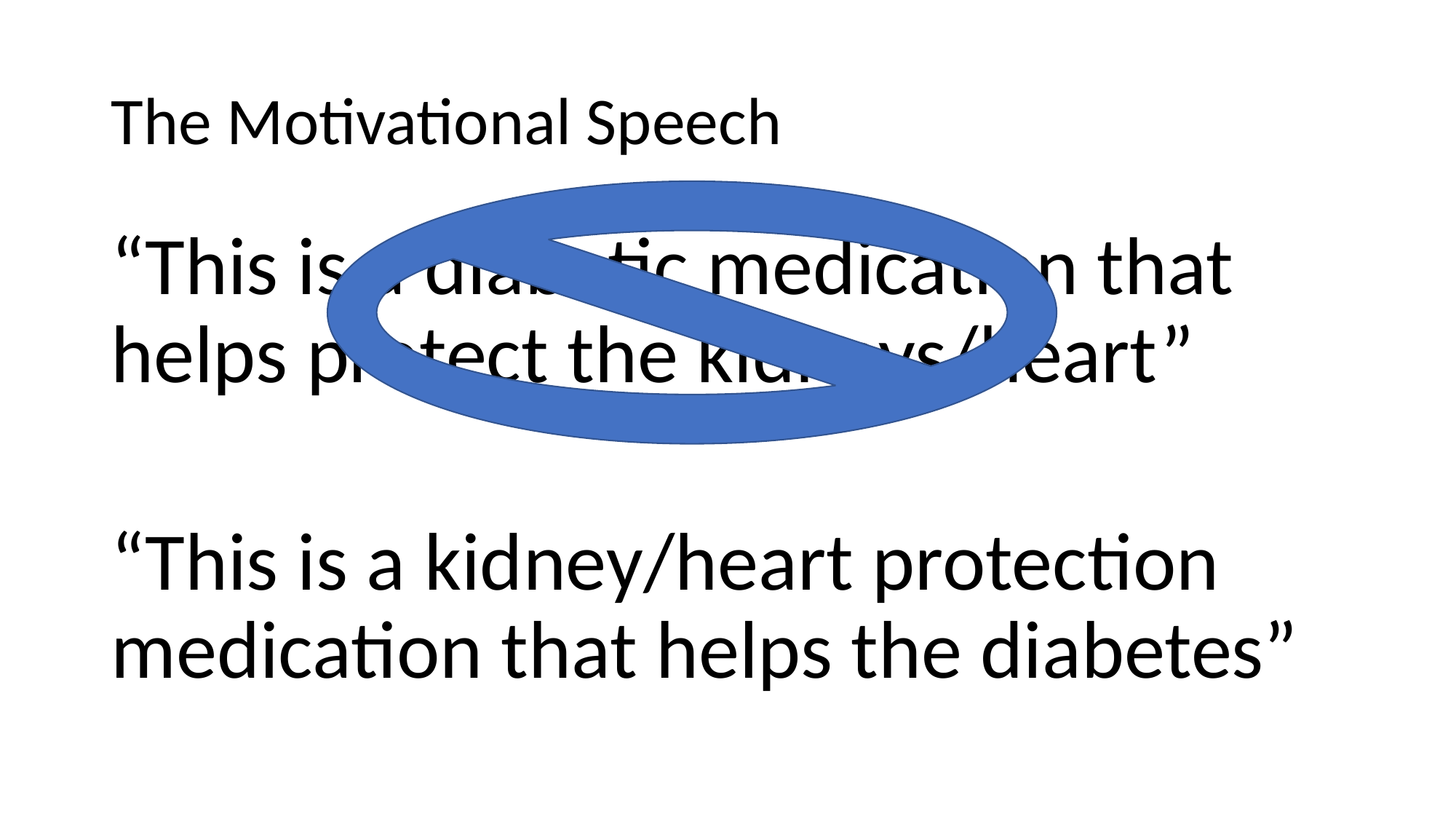

# The Motivational Speech

“This is a diabetic medication that helps protect the kidneys/heart”

“This is a kidney/heart protection medication that helps the diabetes”